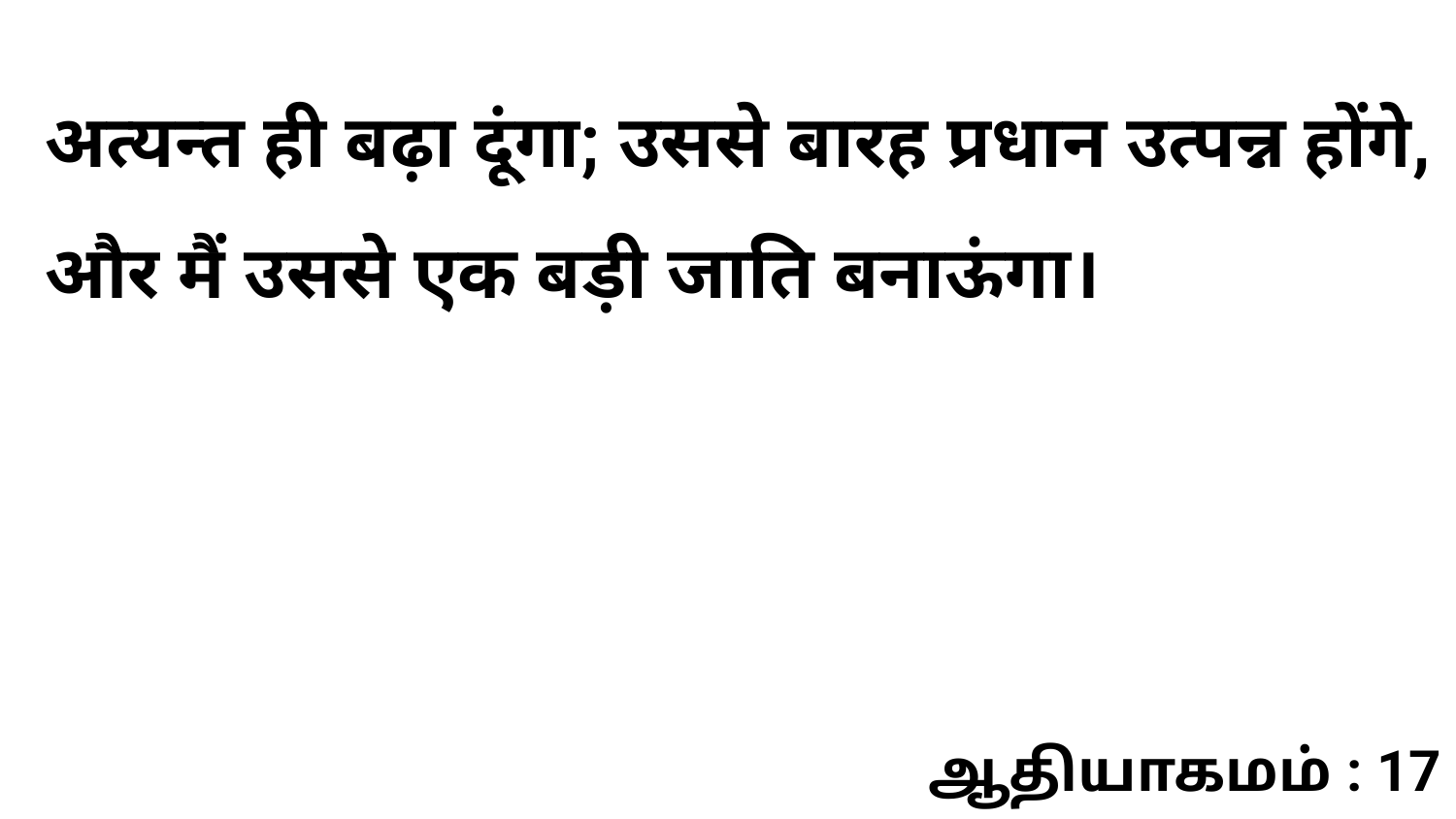

अत्यन्त ही बढ़ा दूंगा; उससे बारह प्रधान उत्पन्न होंगे, और मैं उससे एक बड़ी जाति बनाऊंगा।
ஆதியாகமம் : 17